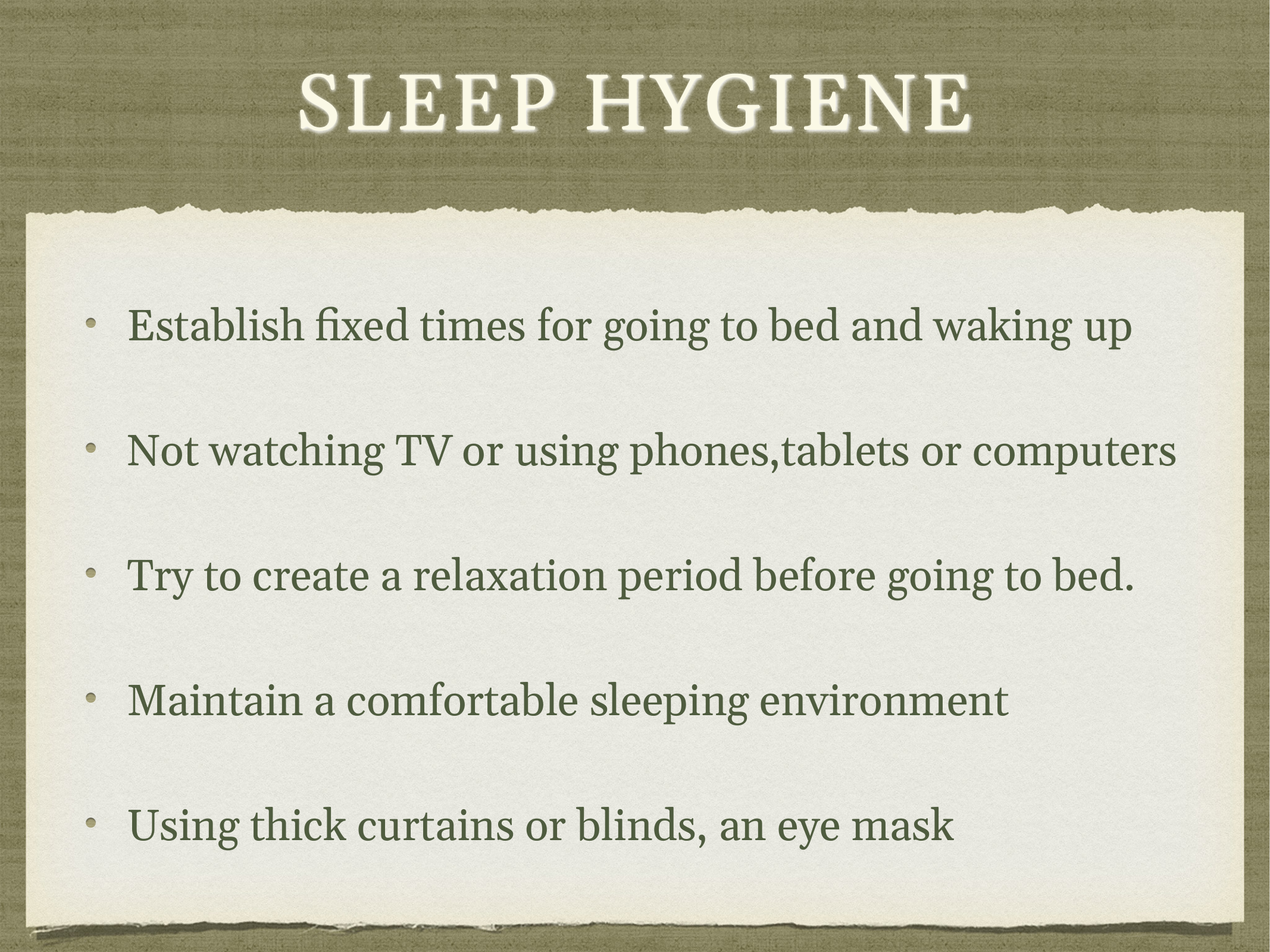

# Sleep hygiene
Establish fixed times for going to bed and waking up
Not watching TV or using phones,tablets or computers
Try to create a relaxation period before going to bed.
Maintain a comfortable sleeping environment
Using thick curtains or blinds, an eye mask